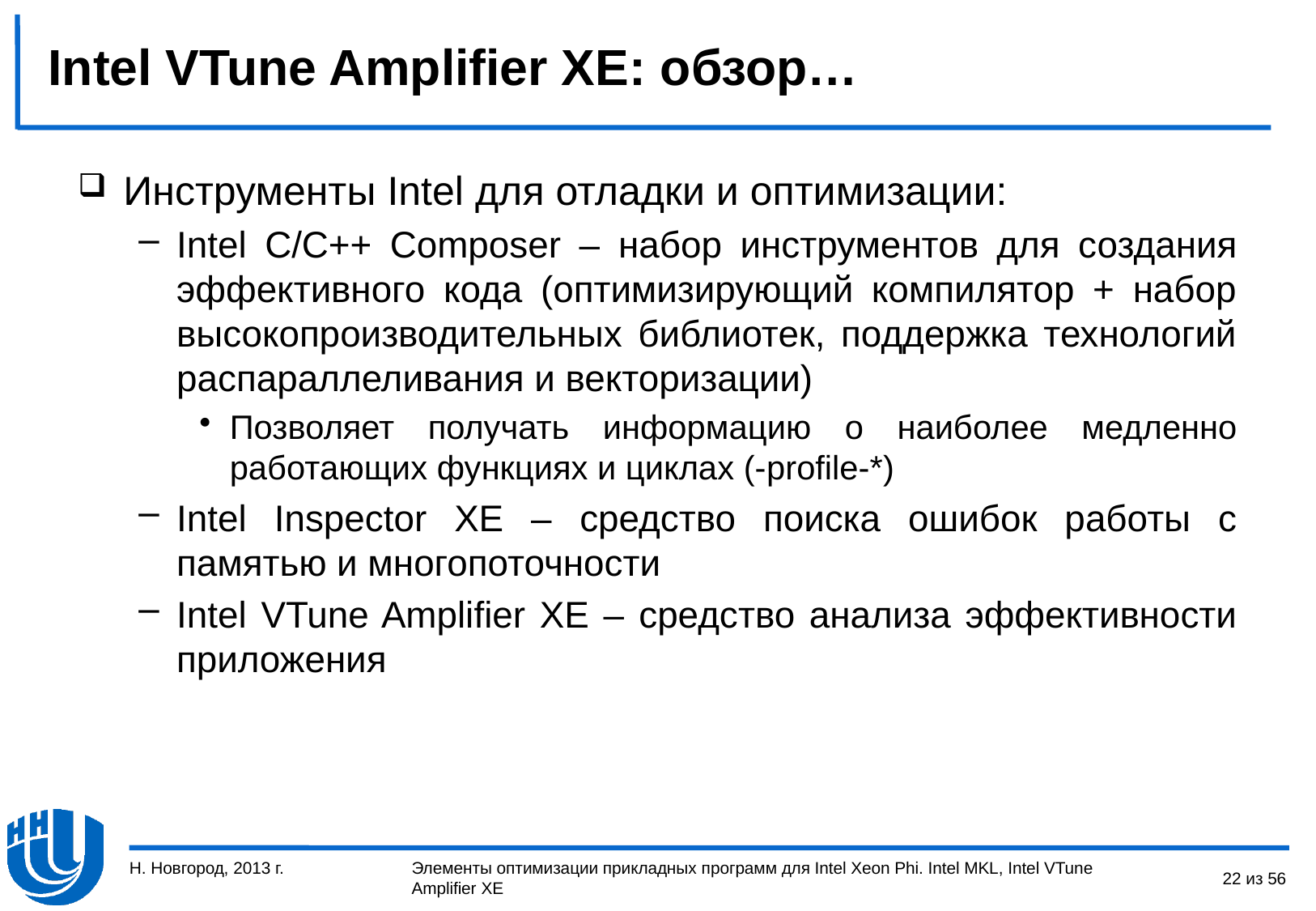

# Intel VTune Amplifier XE: обзор…
Инструменты Intel для отладки и оптимизации:
Intel C/C++ Composer – набор инструментов для создания эффективного кода (оптимизирующий компилятор + набор высокопроизводительных библиотек, поддержка технологий распараллеливания и векторизации)
Позволяет получать информацию о наиболее медленно работающих функциях и циклах (-profile-*)
Intel Inspector XE – средство поиска ошибок работы с памятью и многопоточности
Intel VTune Amplifier XE – средство анализа эффективности приложения

Н. Новгород, 2013 г.
22 из 56
Элементы оптимизации прикладных программ для Intel Xeon Phi. Intel MKL, Intel VTune Amplifier XE